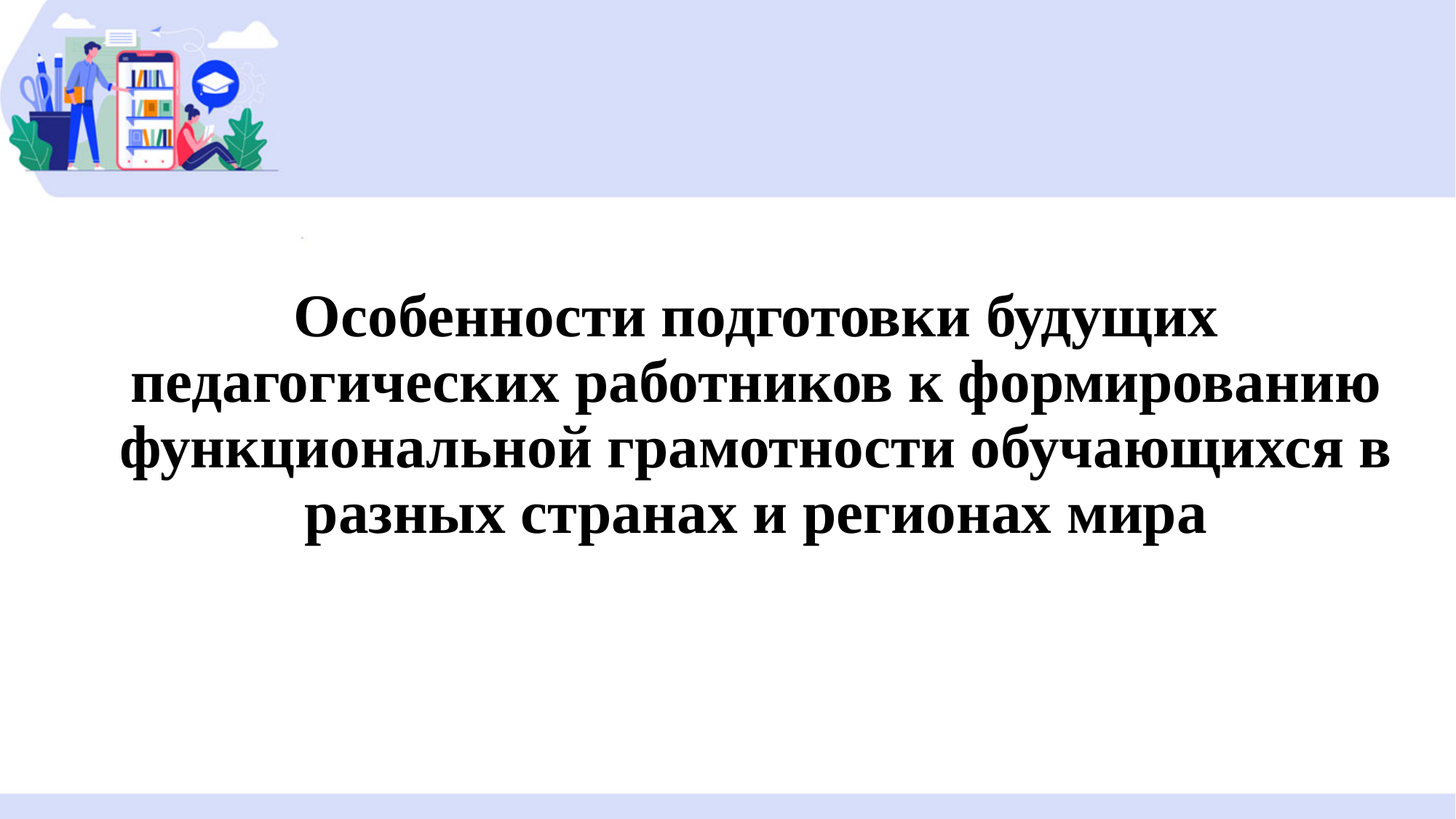

# Особенности подготовки будущих педагогических работников к формированию функциональной грамотности обучающихся в разных странах и регионах мира